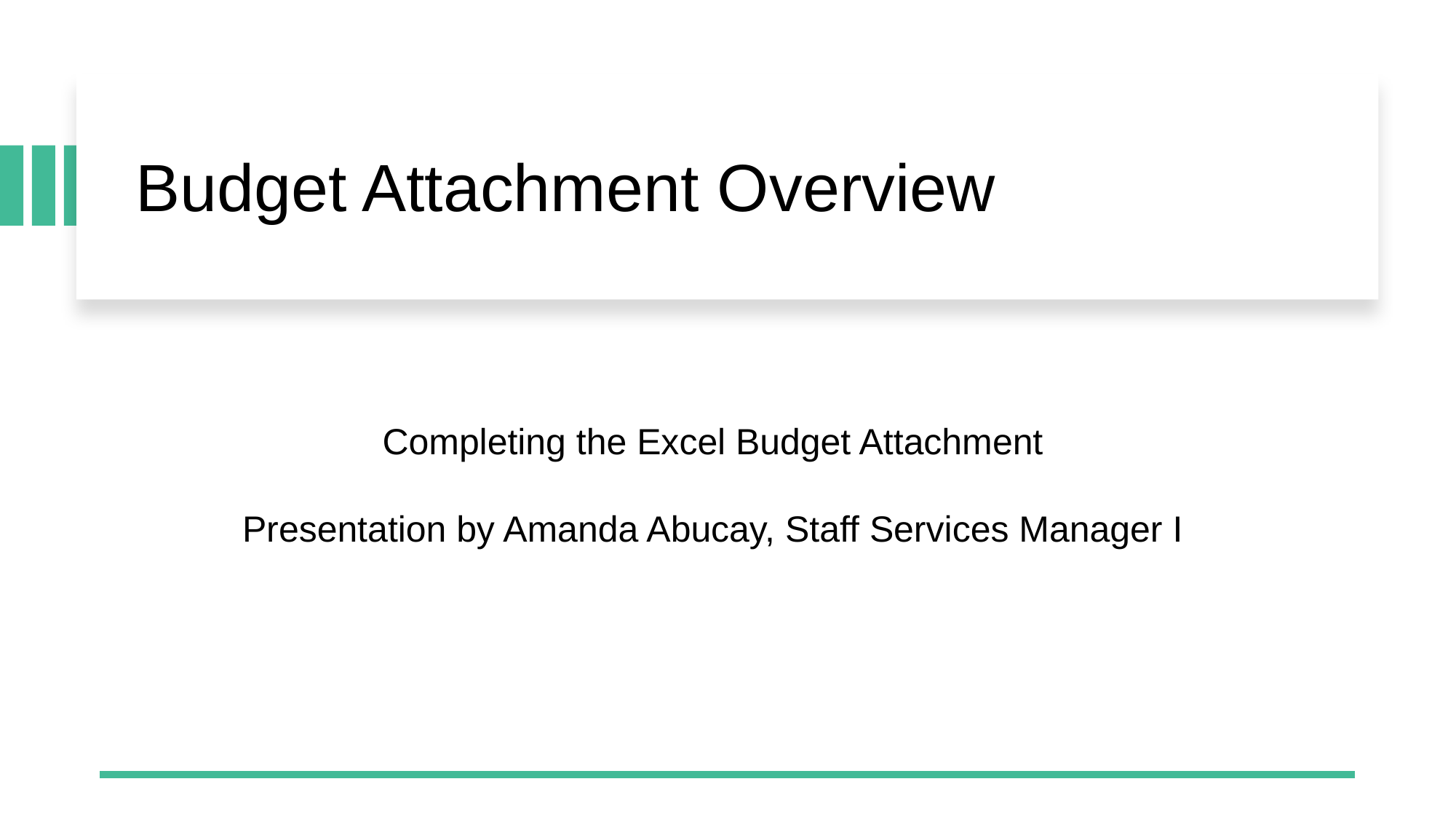

# Budget Attachment Overview

Completing the Excel Budget Attachment

Presentation by Amanda Abucay, Staff Services Manager I